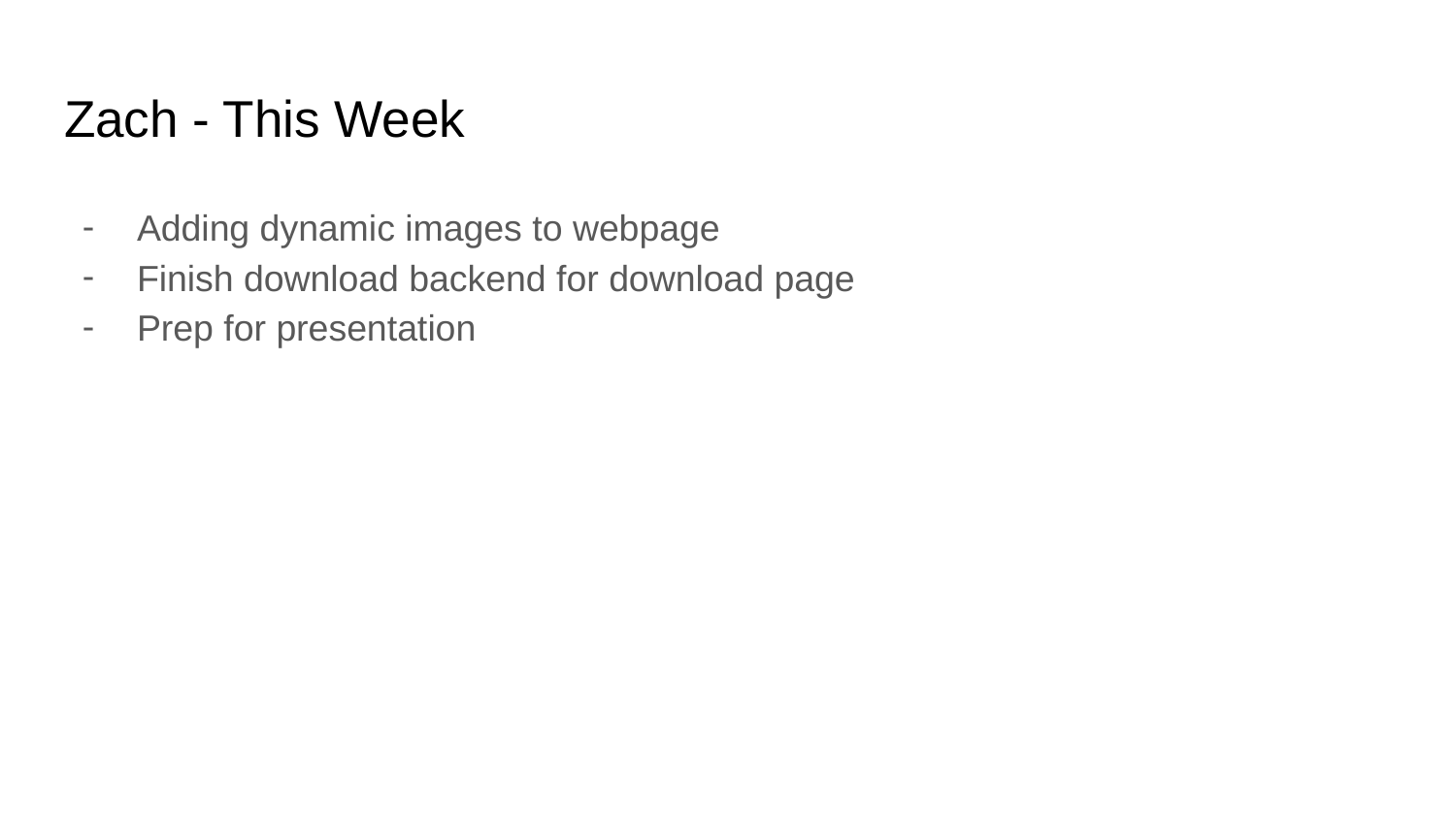

# Zach - This Week
Adding dynamic images to webpage
Finish download backend for download page
Prep for presentation